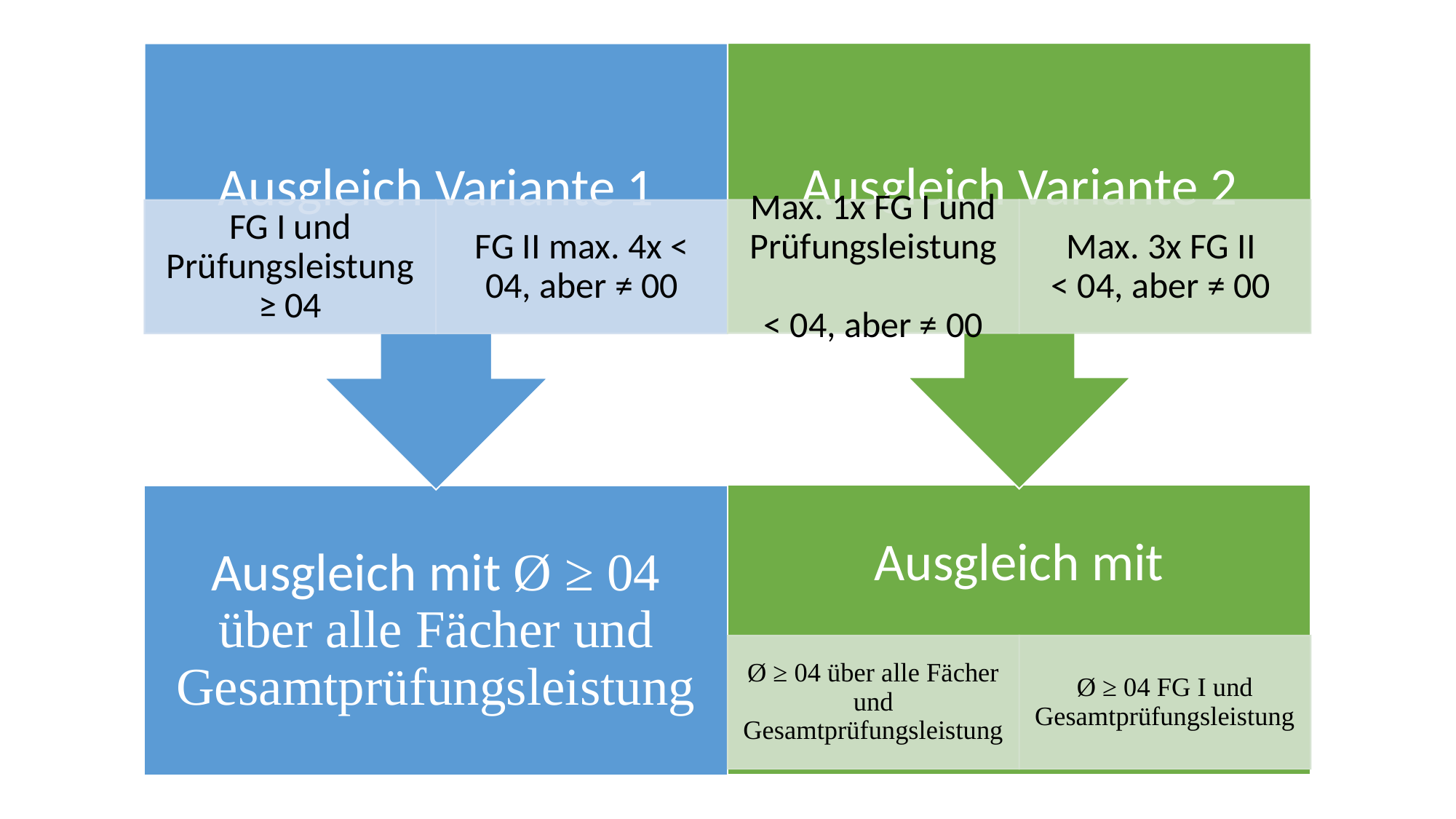

Ausgleich mit Ø ≥ 04 über alle Fächer und Gesamtprüfungsleistung
Ausgleich Variante 1
FG I und Prüfungsleistung ≥ 04
FG II max. 4x < 04, aber ≠ 00
Ausgleich mit
Ø ≥ 04 über alle Fächer und Gesamtprüfungsleistung
Ø ≥ 04 FG I und Gesamtprüfungsleistung
Ausgleich Variante 2
Max. 1x FG I und Prüfungsleistung
< 04, aber ≠ 00
Max. 3x FG II
< 04, aber ≠ 00